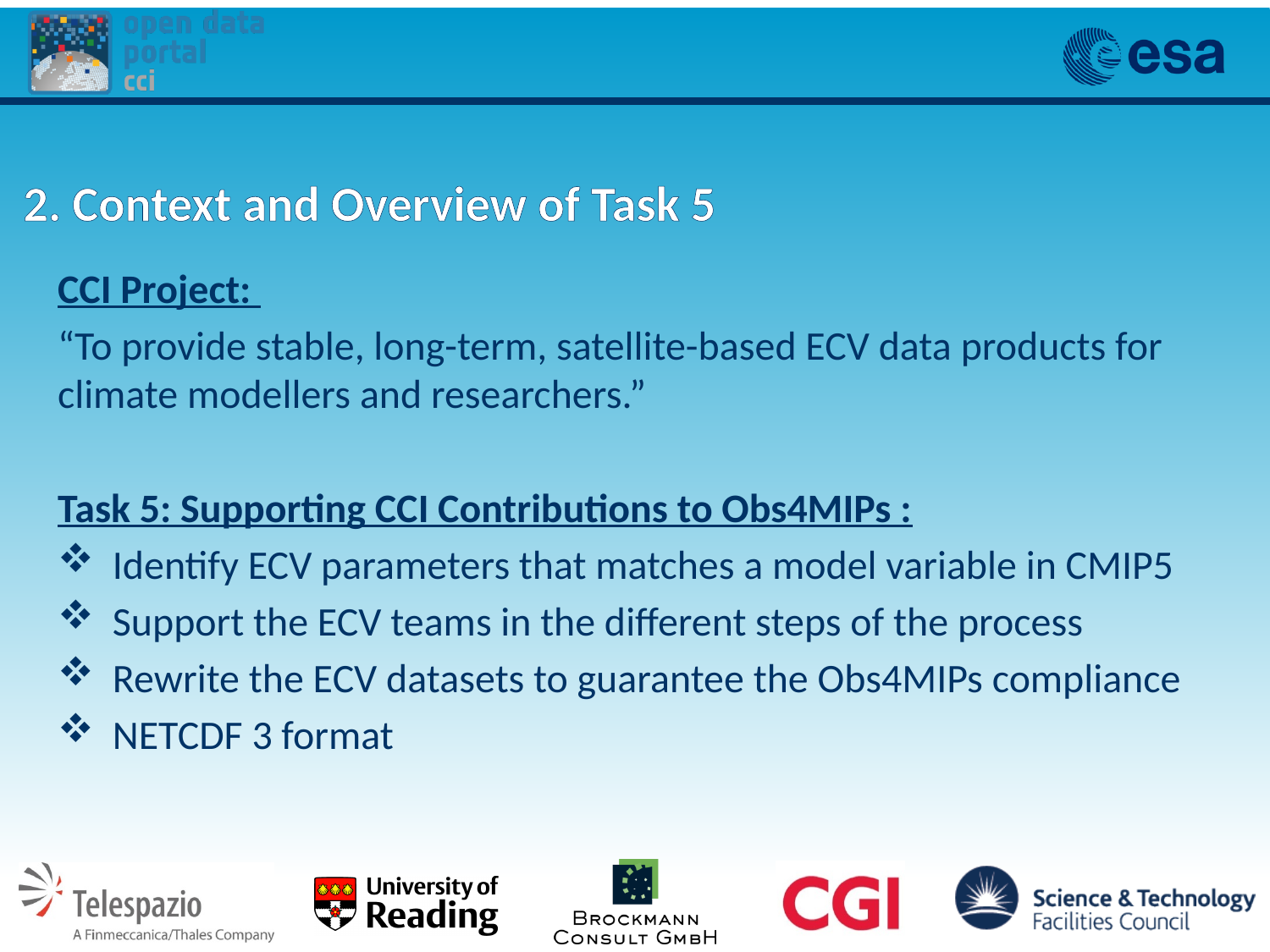

# 2. Context and Overview of Task 5
CCI Project:
“To provide stable, long-term, satellite-based ECV data products for climate modellers and researchers.”

Task 5: Supporting CCI Contributions to Obs4MIPs :
 Identify ECV parameters that matches a model variable in CMIP5
 Support the ECV teams in the different steps of the process
 Rewrite the ECV datasets to guarantee the Obs4MIPs compliance
 NETCDF 3 format